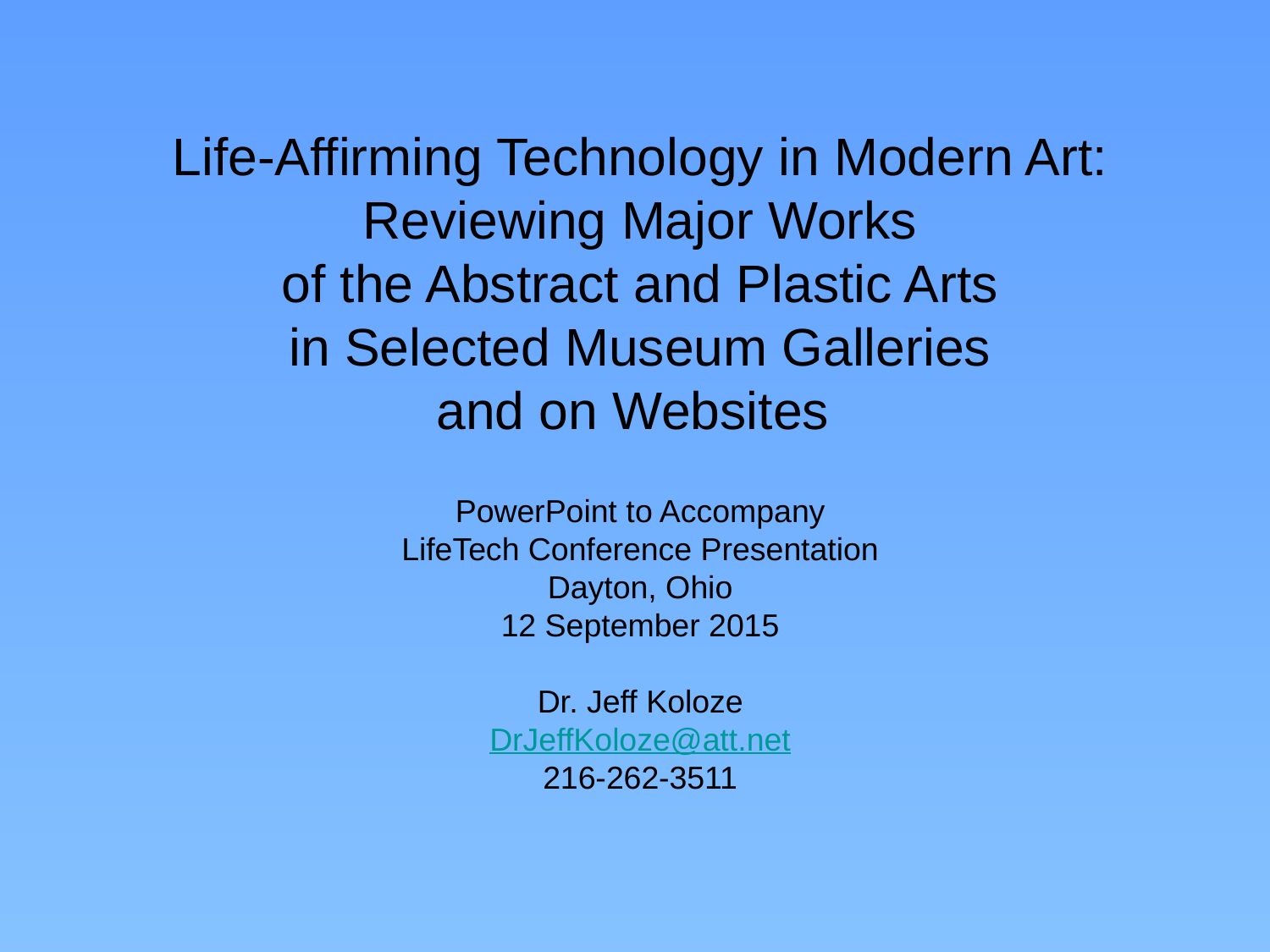

# Life-Affirming Technology in Modern Art: Reviewing Major Works of the Abstract and Plastic Arts in Selected Museum Galleries and on Websites PowerPoint to Accompany LifeTech Conference Presentation Dayton, Ohio 12 September 2015 Dr. Jeff Koloze DrJeffKoloze@att.net 216-262-3511